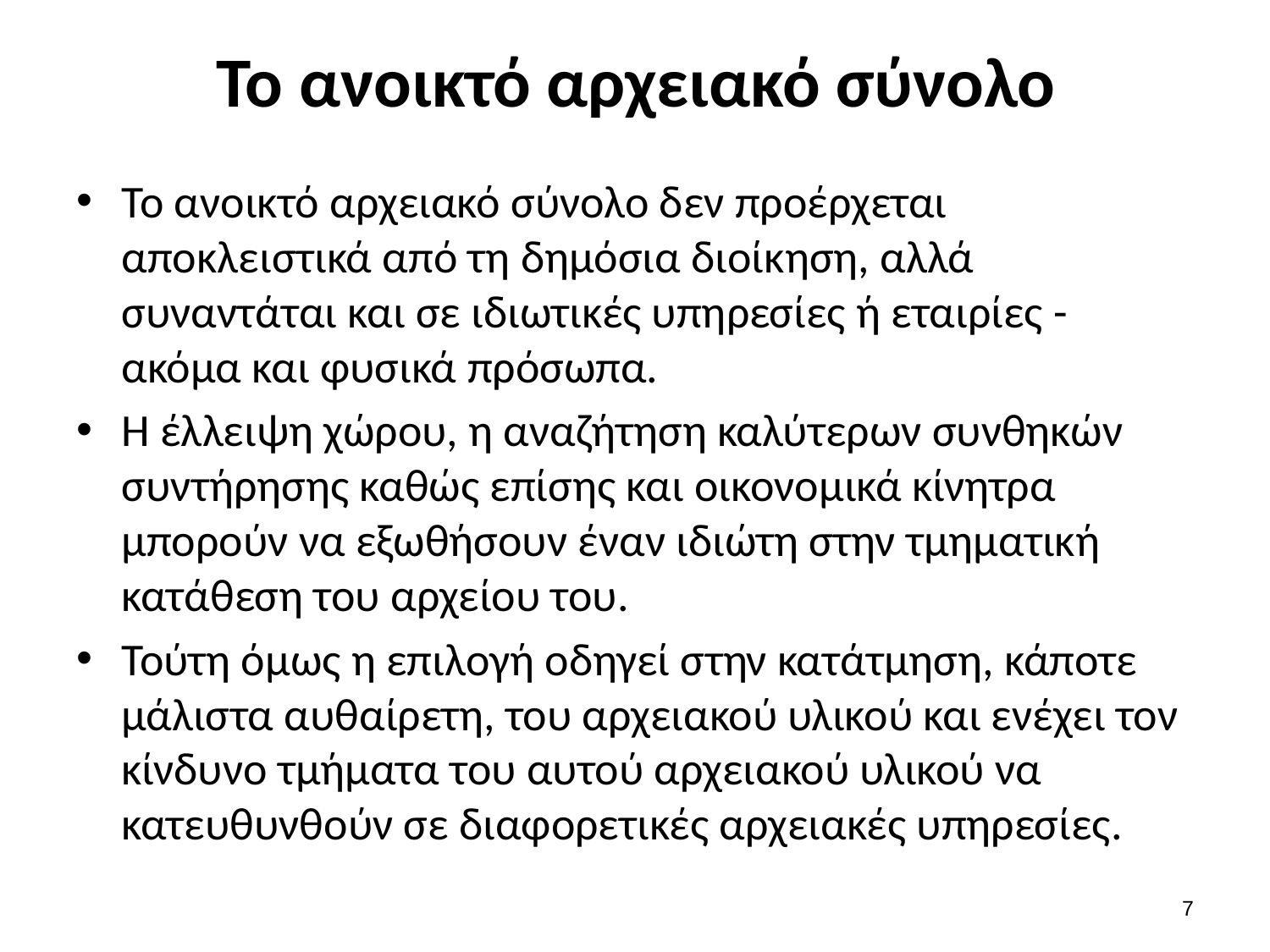

# Το ανοικτό αρχειακό σύνολο
Το ανοικτό αρχειακό σύνολο δεν προέρχεται αποκλειστικά από τη δημόσια διοίκηση, αλλά συναντάται και σε ιδιωτικές υπηρεσίες ή εταιρίες - ακόμα και φυσικά πρόσωπα.
Η έλλειψη χώρου, η αναζήτηση καλύτερων συνθηκών συντήρησης καθώς επίσης και οικονομικά κίνητρα μπορούν να εξωθήσουν έναν ιδιώτη στην τμηματική κατάθεση του αρχείου του.
Τούτη όμως η επιλογή οδηγεί στην κατάτμηση, κάποτε μάλιστα αυθαίρετη, του αρχειακού υλικού και ενέχει τον κίνδυνο τμήματα του αυτού αρχειακού υλικού να κατευθυνθούν σε διαφορετικές αρχειακές υπηρεσίες.
7